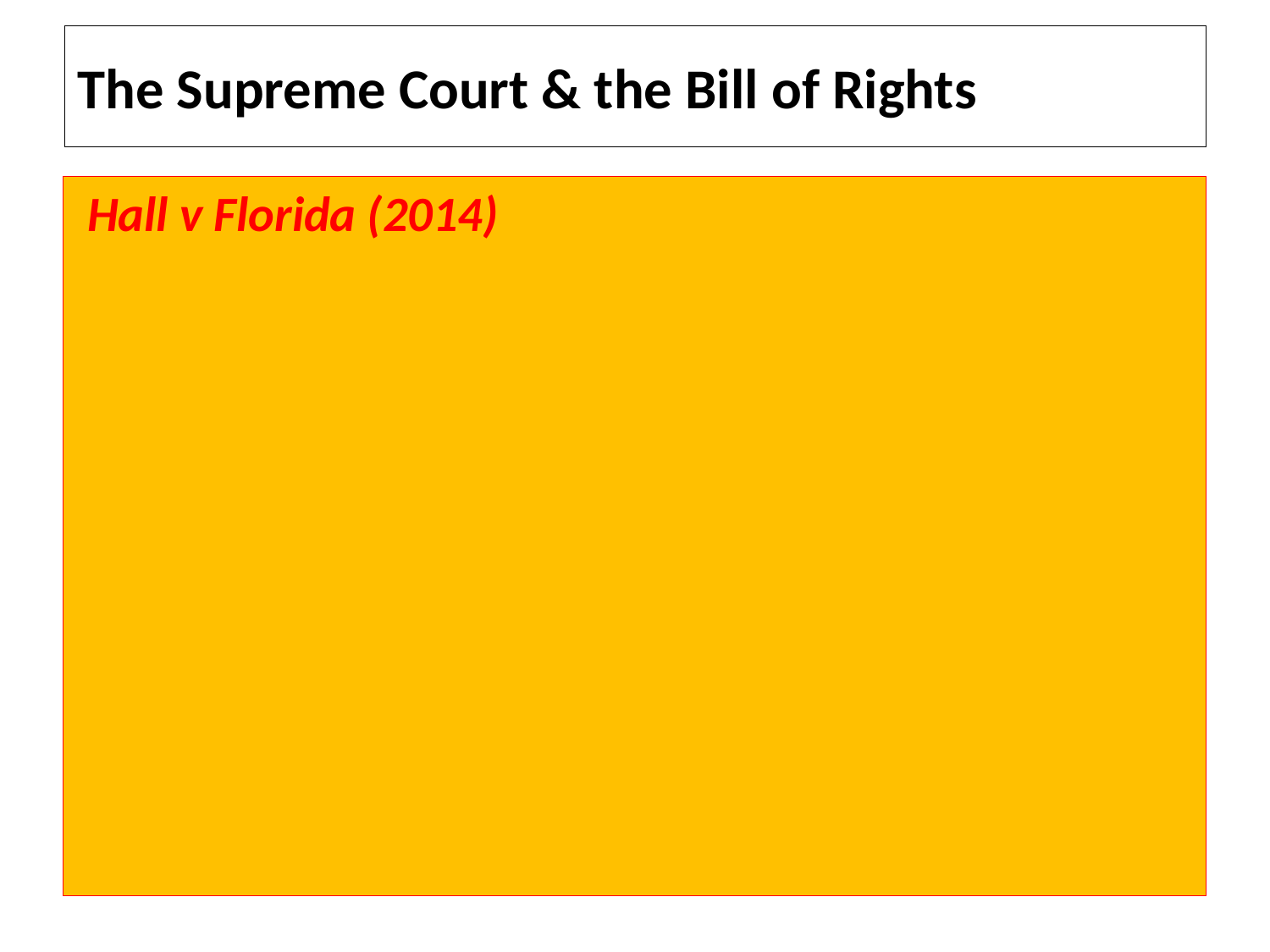

# The Supreme Court & the Bill of Rights
 Hall v Florida (2014)